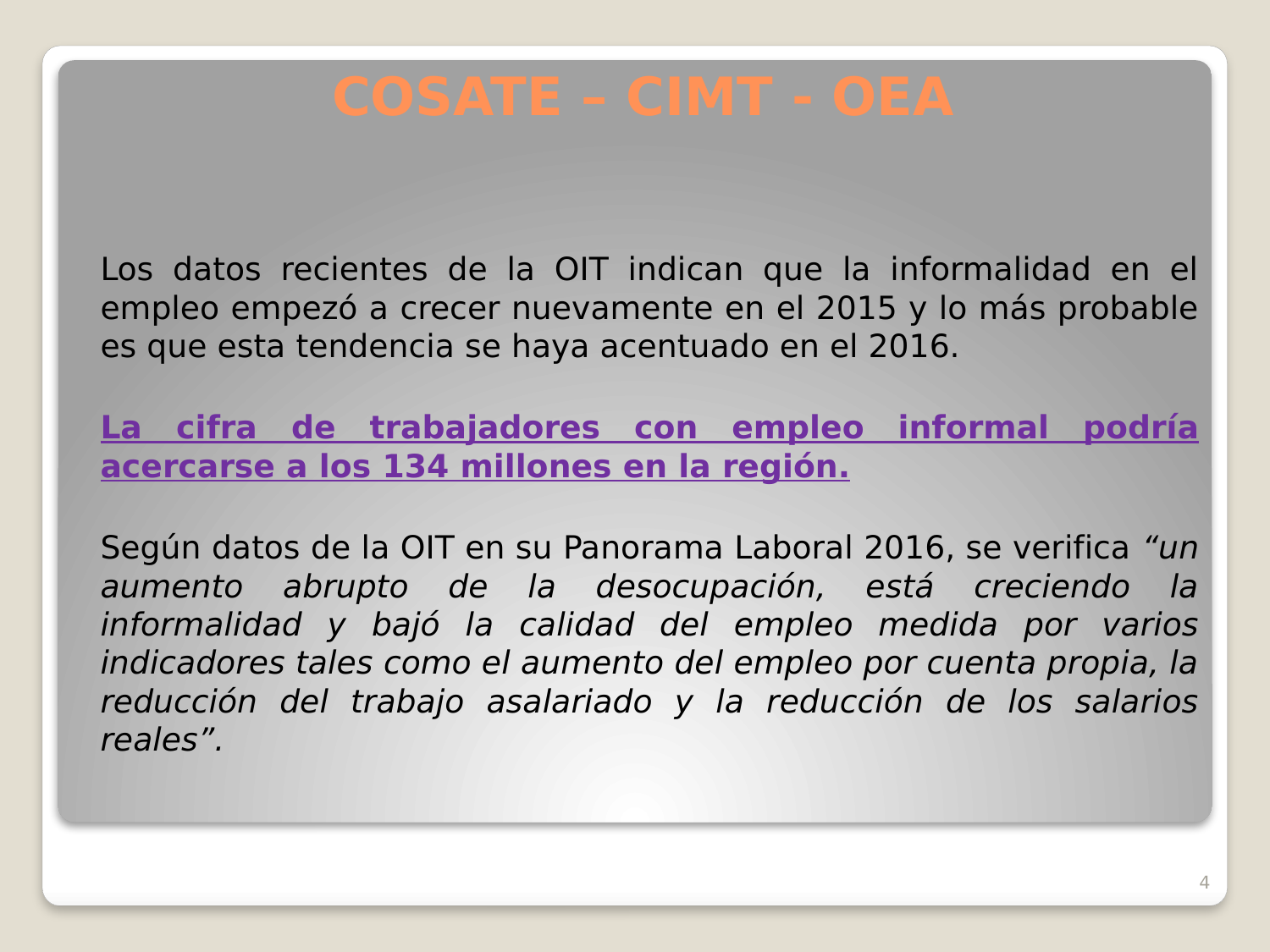

# COSATE – CIMT - OEA
Los datos recientes de la OIT indican que la informalidad en el empleo empezó a crecer nuevamente en el 2015 y lo más probable es que esta tendencia se haya acentuado en el 2016.

La cifra de trabajadores con empleo informal podría acercarse a los 134 millones en la región.

Según datos de la OIT en su Panorama Laboral 2016, se verifica “un aumento abrupto de la desocupación, está creciendo la informalidad y bajó la calidad del empleo medida por varios indicadores tales como el aumento del empleo por cuenta propia, la reducción del trabajo asalariado y la reducción de los salarios reales”.

4